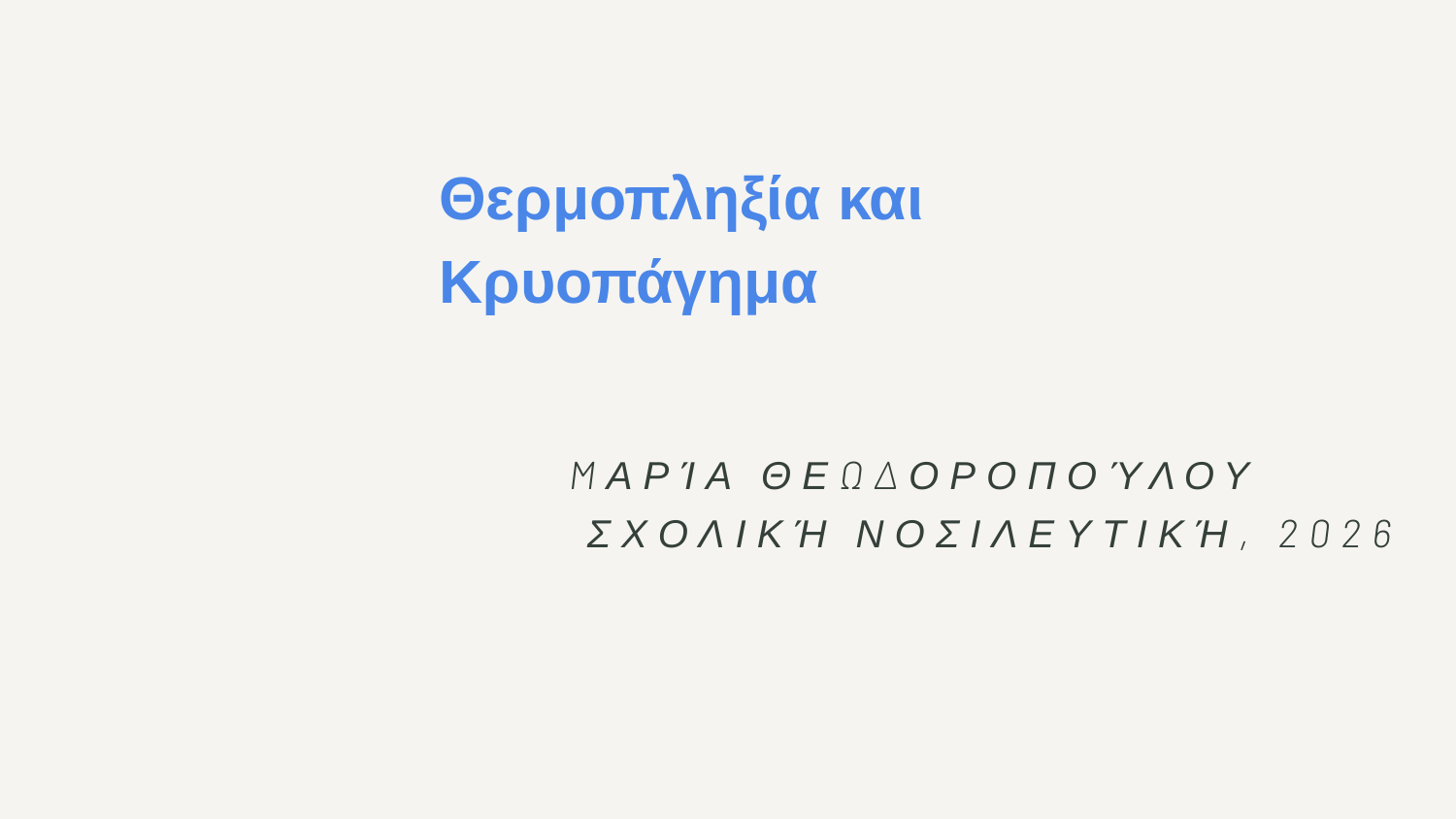

# Θερμοπληξία και Κρυοπάγημα

Mαρία Θεωδοροπούλου
 Σχολική Νοσιλευτική, 2026